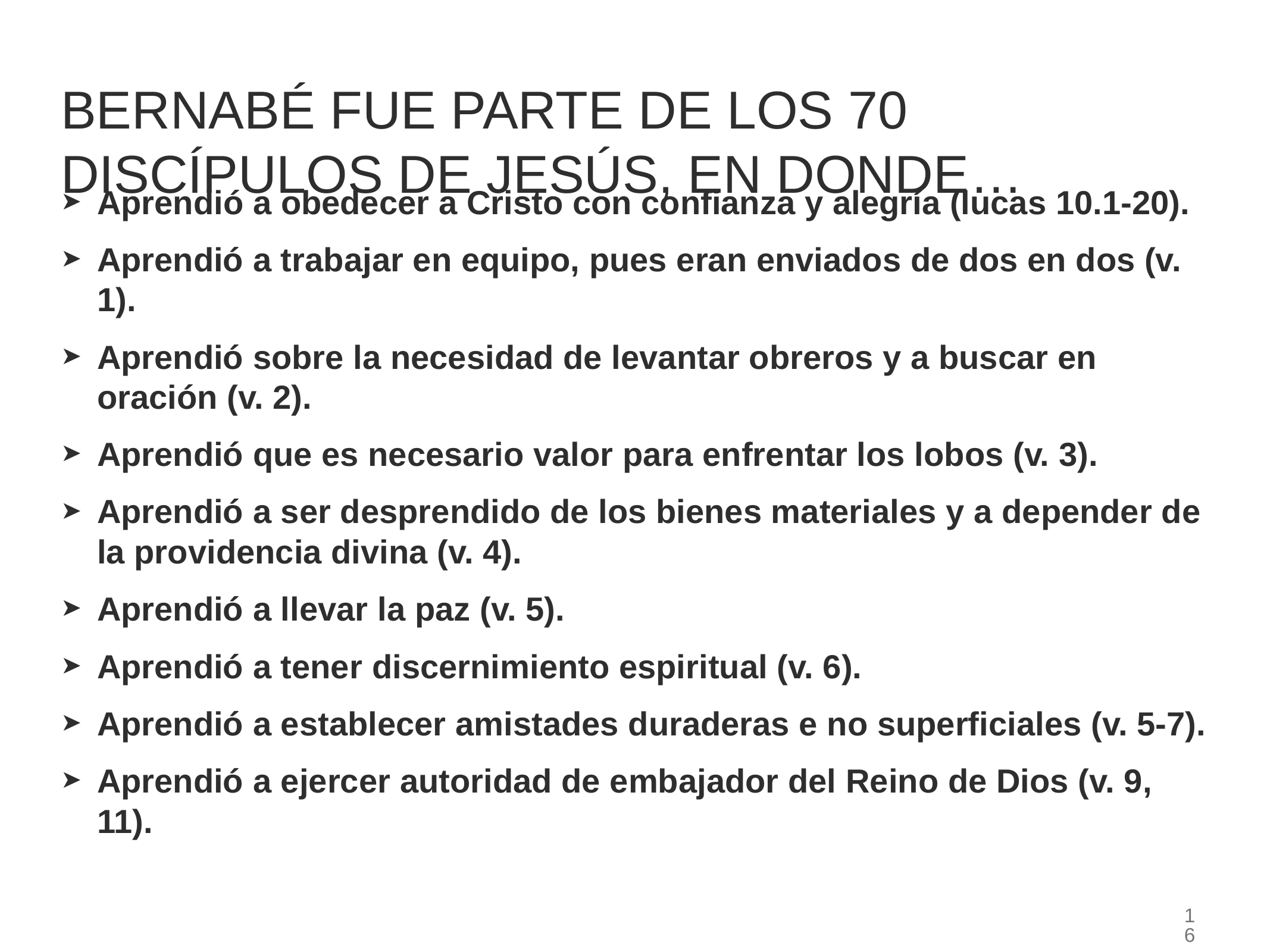

# Bernabé fue parte de los 70 discípulos de jesús, en donde…

Aprendió a obedecer a Cristo con confianza y alegría (lucas 10.1-20).
Aprendió a trabajar en equipo, pues eran enviados de dos en dos (v. 1).
Aprendió sobre la necesidad de levantar obreros y a buscar en oración (v. 2).
Aprendió que es necesario valor para enfrentar los lobos (v. 3).
Aprendió a ser desprendido de los bienes materiales y a depender de la providencia divina (v. 4).
Aprendió a llevar la paz (v. 5).
Aprendió a tener discernimiento espiritual (v. 6).
Aprendió a establecer amistades duraderas e no superficiales (v. 5-7).
Aprendió a ejercer autoridad de embajador del Reino de Dios (v. 9, 11).
16